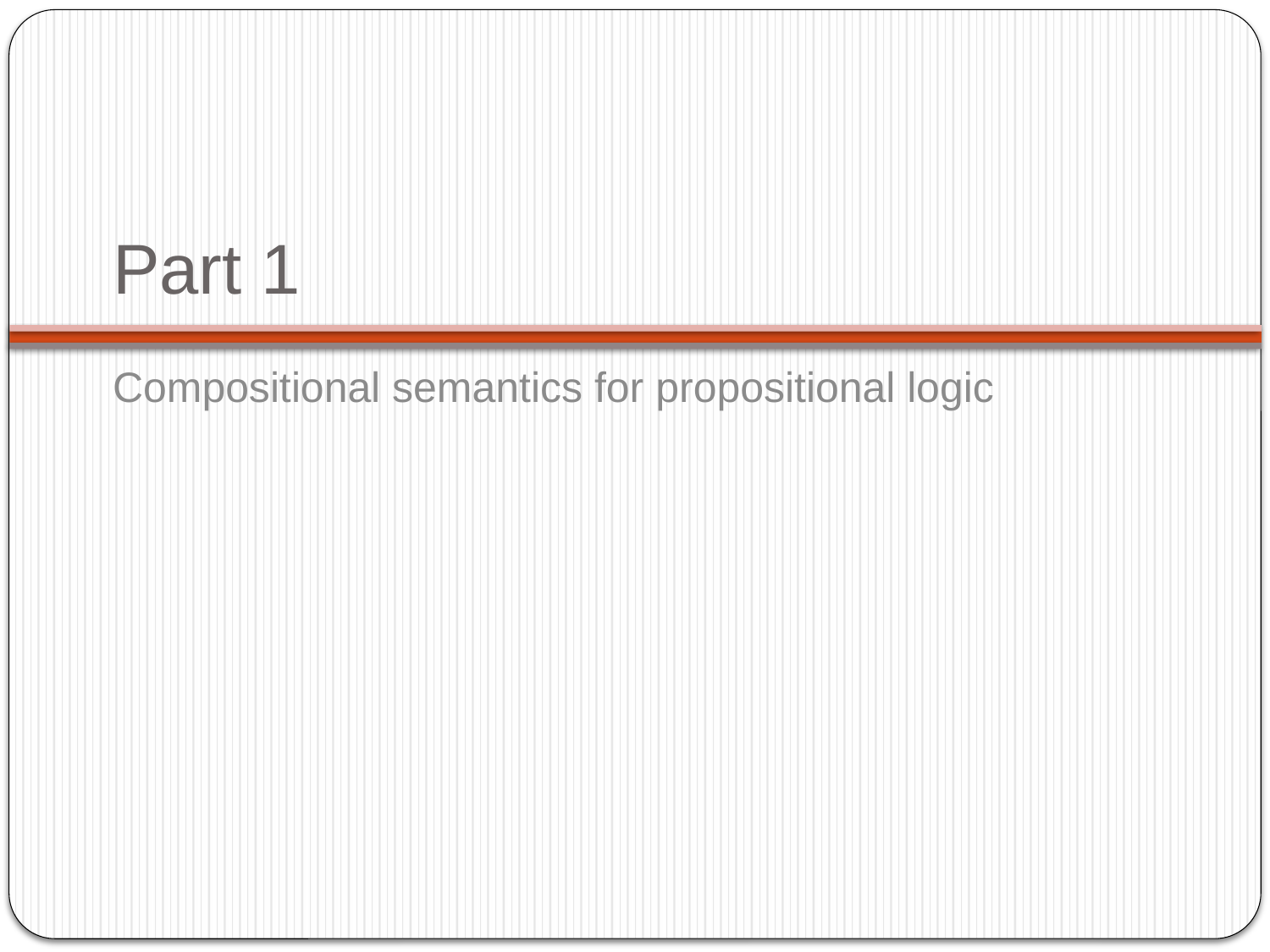

# Part 1
Compositional semantics for propositional logic